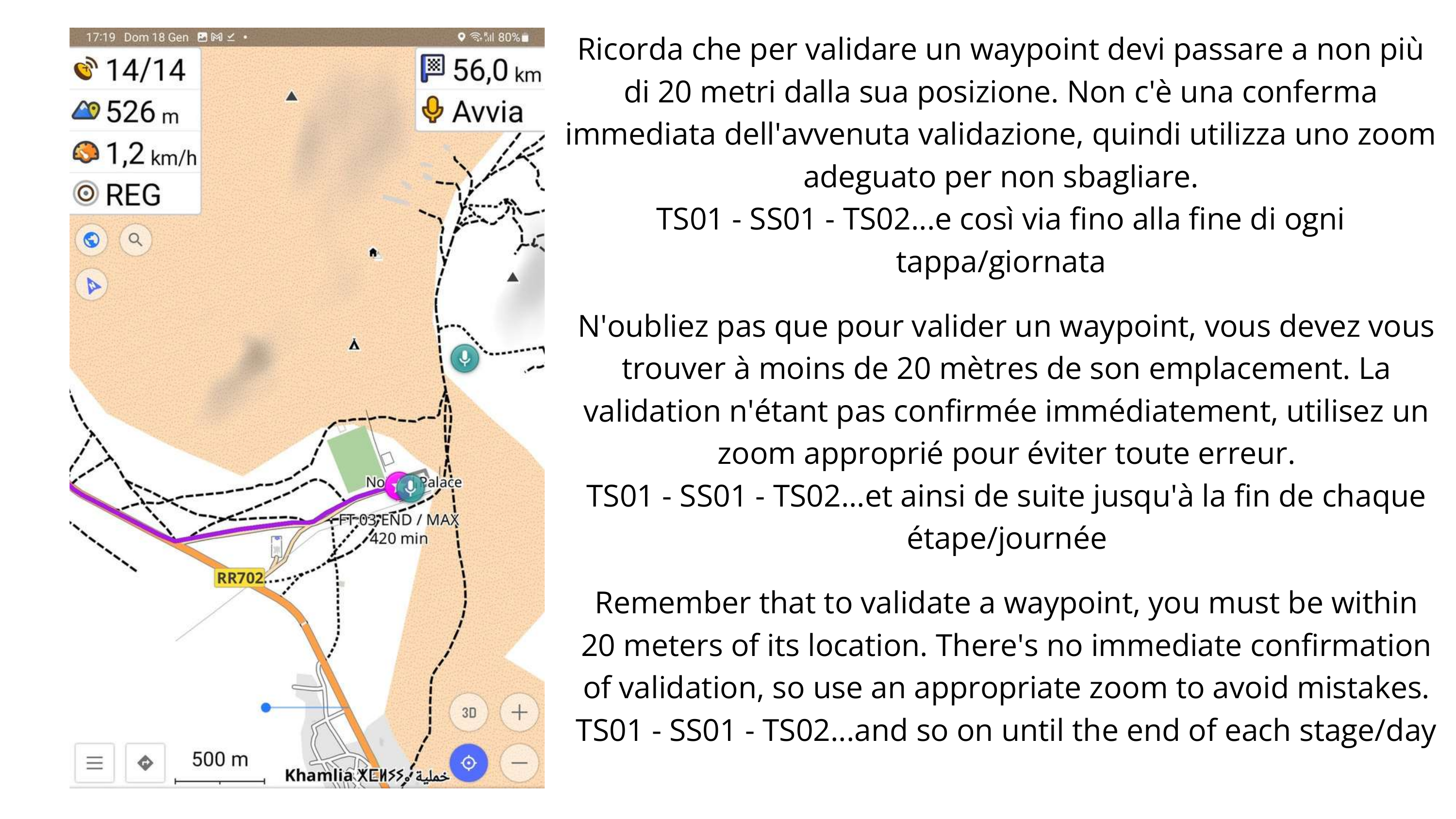

Ricorda che per validare un waypoint devi passare a non più di 20 metri dalla sua posizione. Non c'è una conferma immediata dell'avvenuta validazione, quindi utilizza uno zoom adeguato per non sbagliare.
TS01 - SS01 - TS02...e così via fino alla fine di ogni tappa/giornata

N'oubliez pas que pour valider un waypoint, vous devez vous trouver à moins de 20 mètres de son emplacement. La validation n'étant pas confirmée immédiatement, utilisez un zoom approprié pour éviter toute erreur.
TS01 - SS01 - TS02...et ainsi de suite jusqu'à la fin de chaque étape/journée
Remember that to validate a waypoint, you must be within 20 meters of its location. There's no immediate confirmation of validation, so use an appropriate zoom to avoid mistakes.
TS01 - SS01 - TS02...and so on until the end of each stage/day